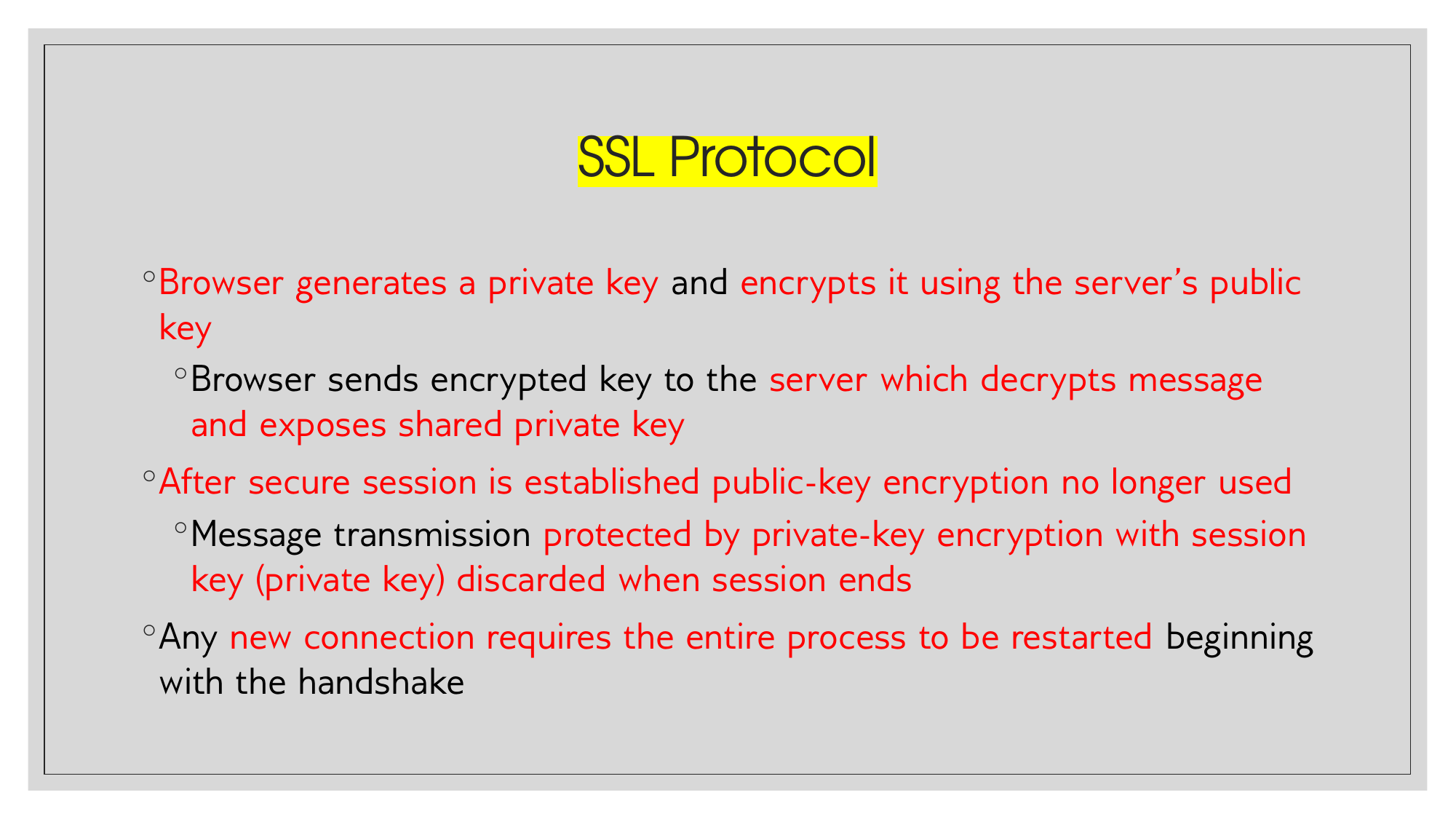

# SSL Protocol
Browser generates a private key and encrypts it using the server’s public key
Browser sends encrypted key to the server which decrypts message and exposes shared private key
After secure session is established public-key encryption no longer used
Message transmission protected by private-key encryption with session key (private key) discarded when session ends
Any new connection requires the entire process to be restarted beginning with the handshake